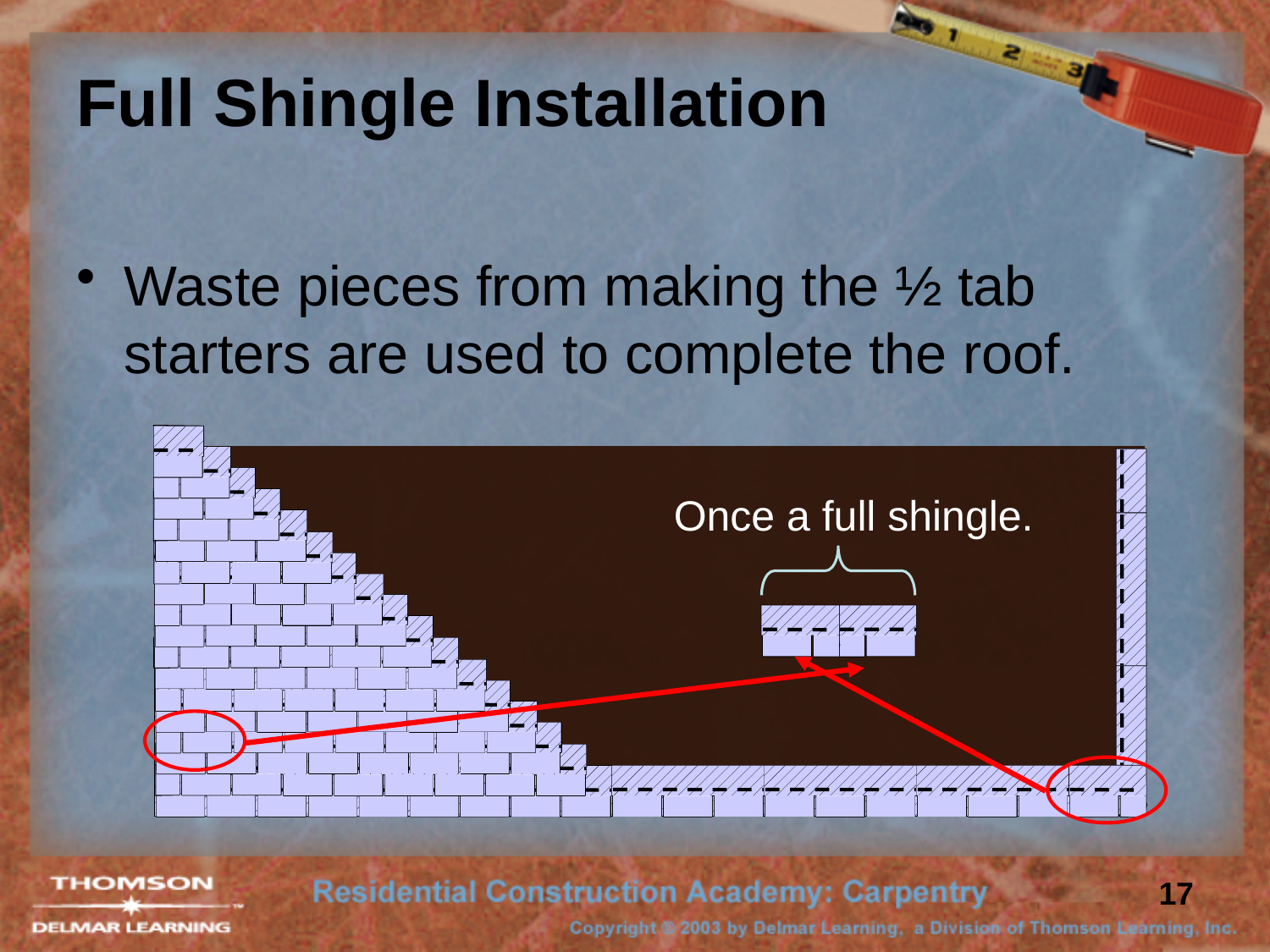

# Full Shingle Installation
Waste pieces from making the ½ tab starters are used to complete the roof.

Once a full shingle.

17